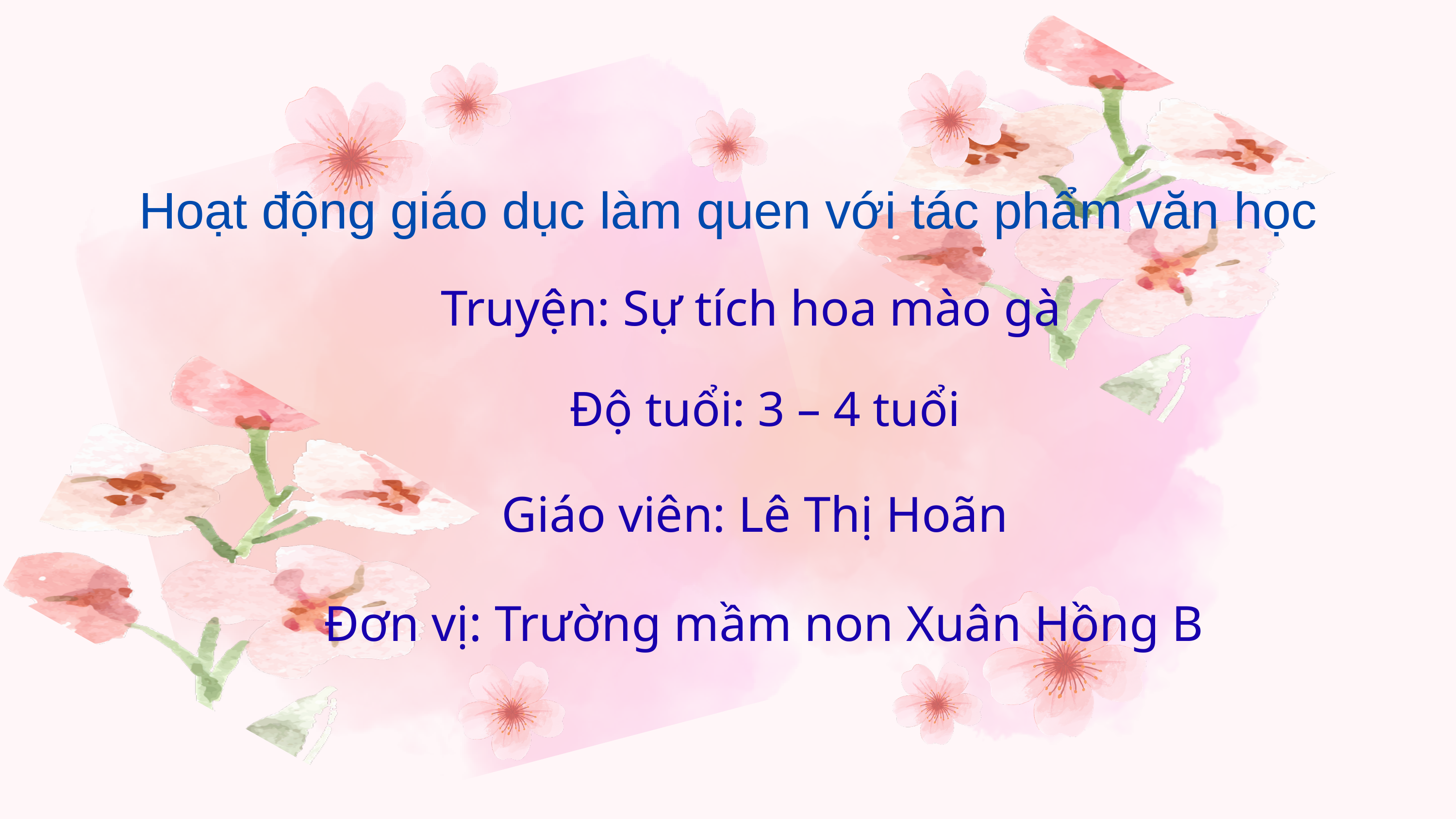

Hoạt động giáo dục làm quen với tác phẩm văn học
Truyện: Sự tích hoa mào gà

Độ tuổi: 3 – 4 tuổi
Giáo viên: Lê Thị Hoãn
Đơn vị: Trường mầm non Xuân Hồng B